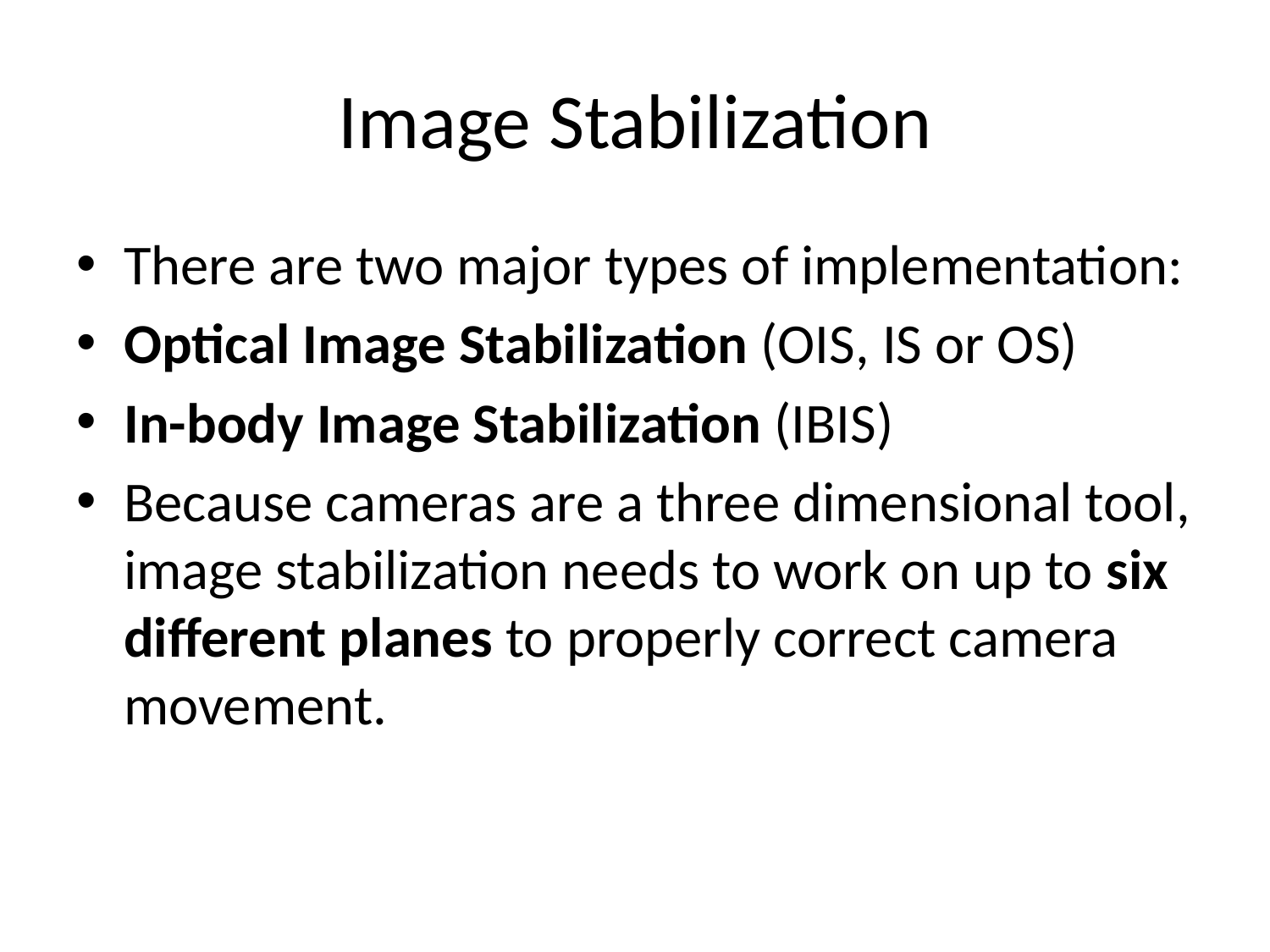

# Image Stabilization
There are two major types of implementation:
Optical Image Stabilization (OIS, IS or OS)
In-body Image Stabilization (IBIS)
Because cameras are a three dimensional tool, image stabilization needs to work on up to six different planes to properly correct camera movement.